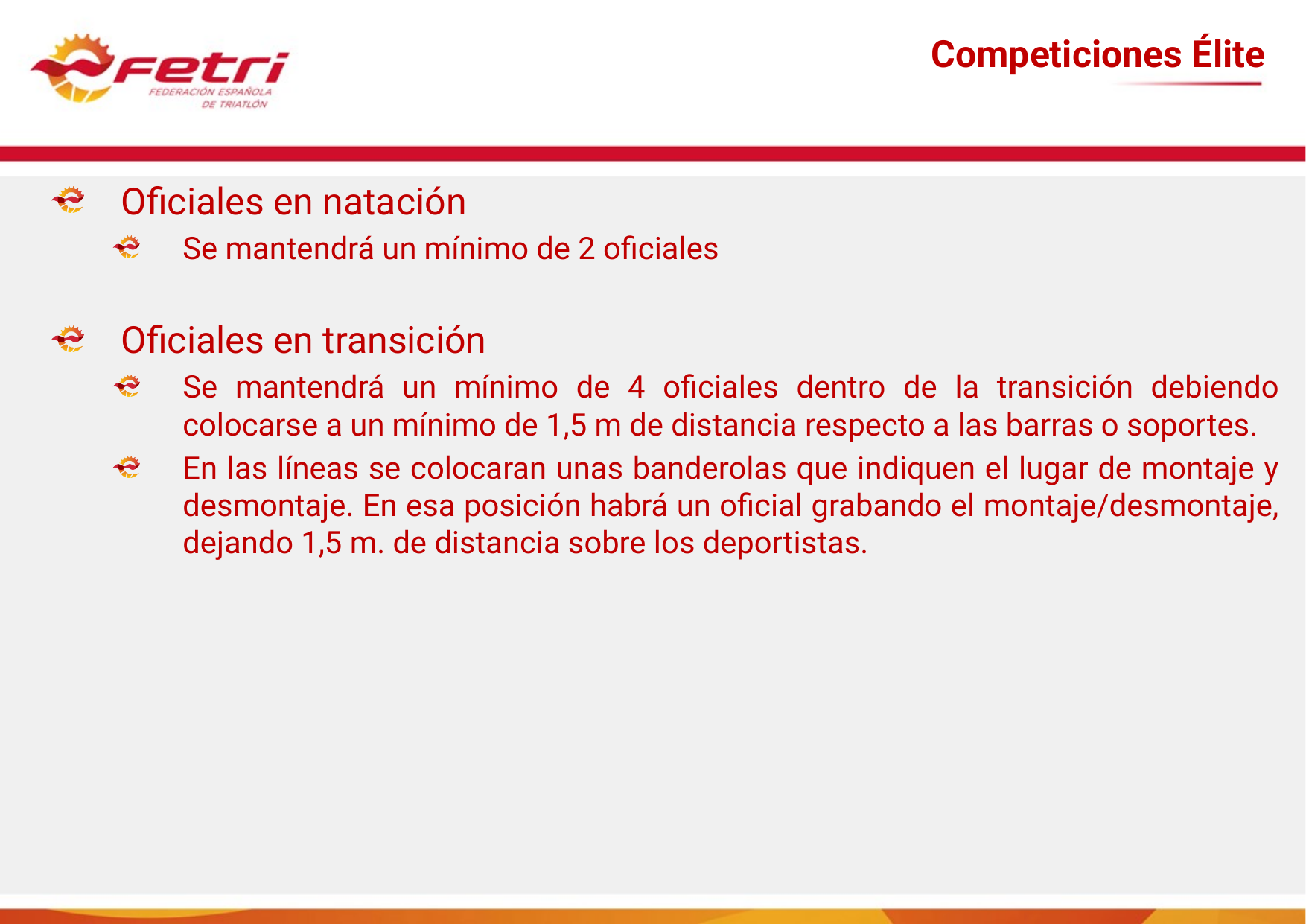

# Competiciones Élite
Oficiales en natación
Se mantendrá un mínimo de 2 oficiales

Oficiales en transición
Se mantendrá un mínimo de 4 oficiales dentro de la transición debiendo colocarse a un mínimo de 1,5 m de distancia respecto a las barras o soportes.
En las líneas se colocaran unas banderolas que indiquen el lugar de montaje y desmontaje. En esa posición habrá un oficial grabando el montaje/desmontaje, dejando 1,5 m. de distancia sobre los deportistas.